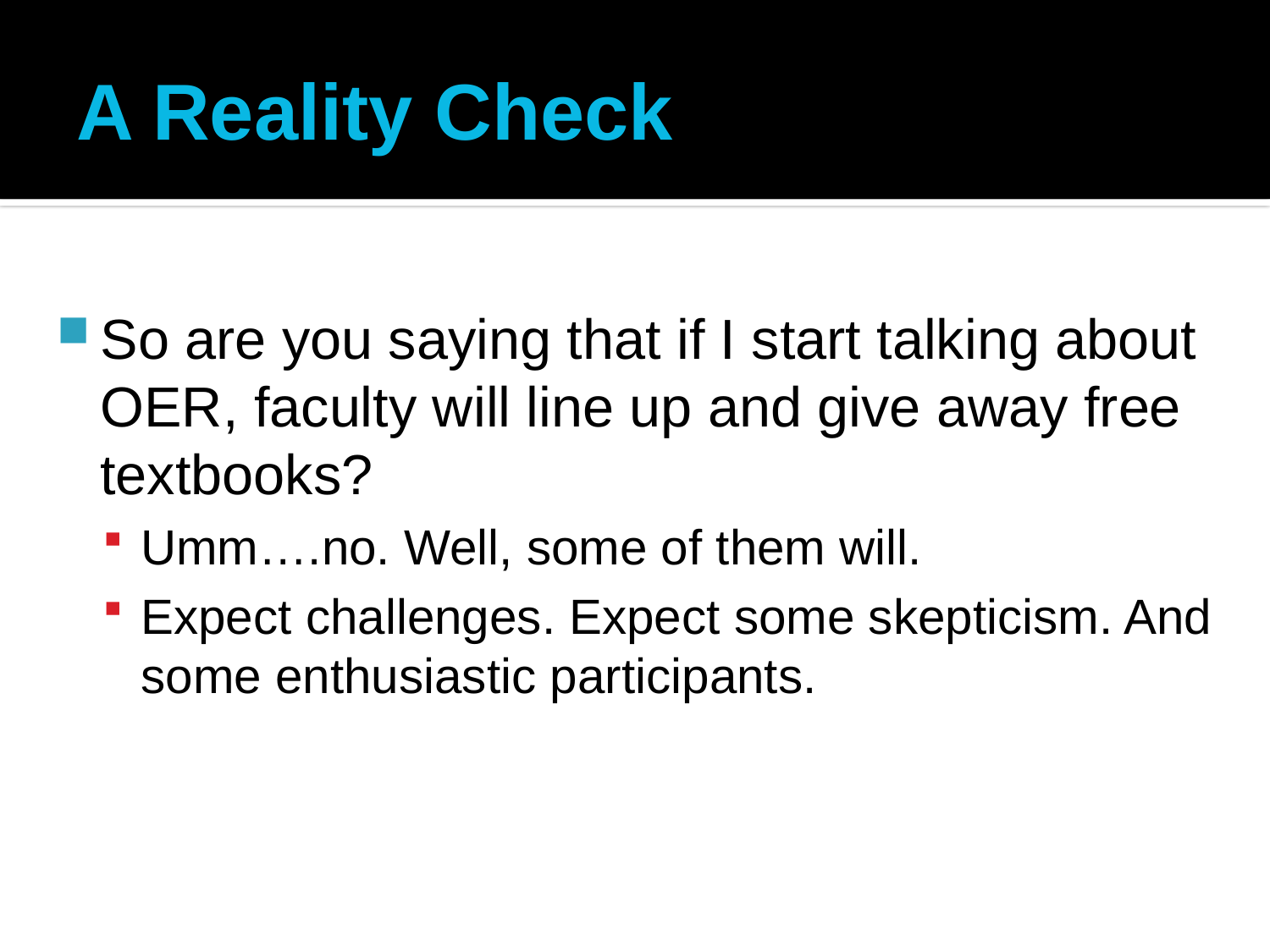

# A Reality Check

So are you saying that if I start talking about OER, faculty will line up and give away free textbooks?
Umm….no. Well, some of them will.
Expect challenges. Expect some skepticism. And some enthusiastic participants.